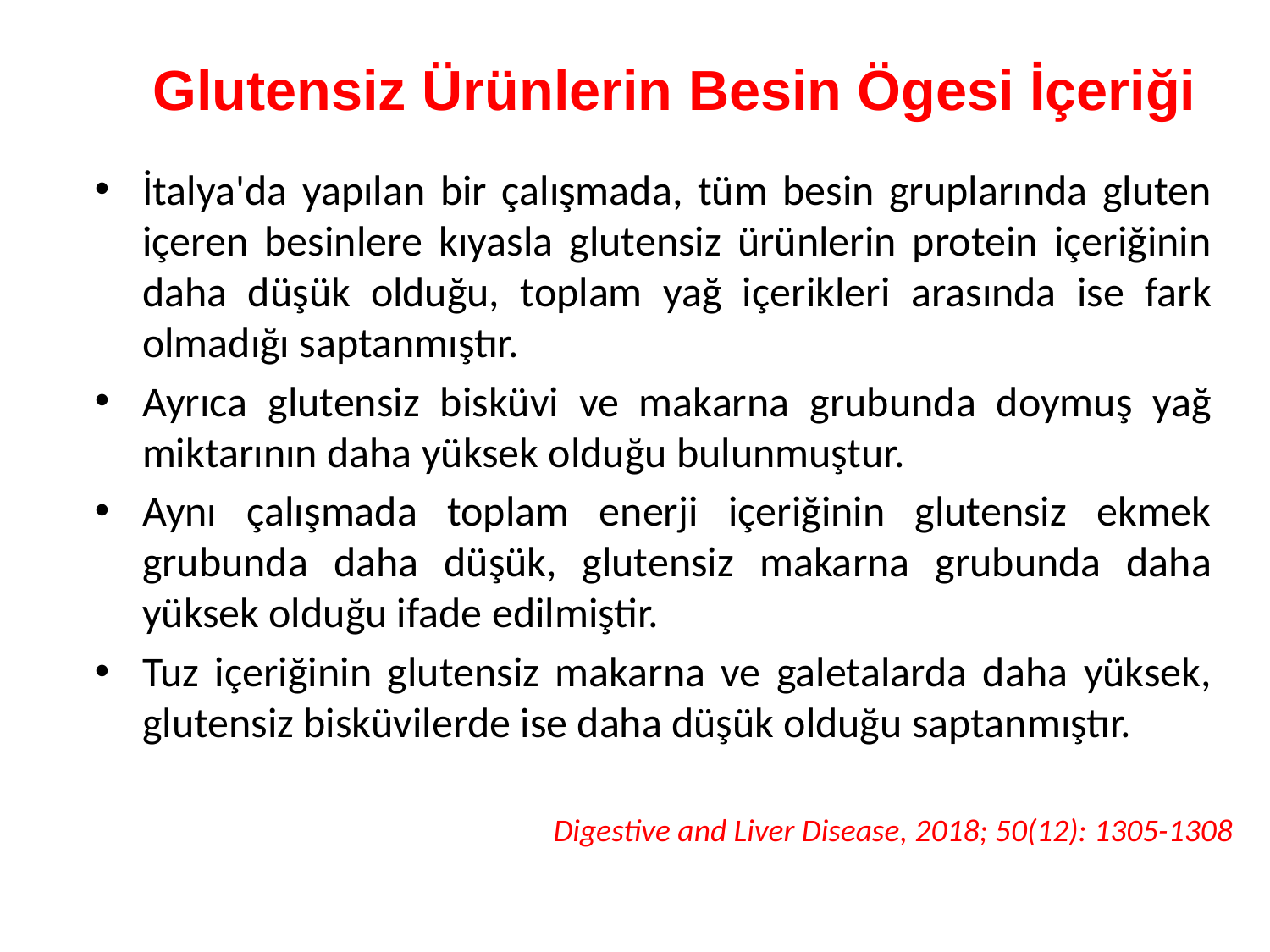

Glutensiz Ürünlerin Besin Ögesi İçeriği
İtalya'da yapılan bir çalışmada, tüm besin gruplarında gluten içeren besinlere kıyasla glutensiz ürünlerin protein içeriğinin daha düşük olduğu, toplam yağ içerikleri arasında ise fark olmadığı saptanmıştır.
Ayrıca glutensiz bisküvi ve makarna grubunda doymuş yağ miktarının daha yüksek olduğu bulunmuştur.
Aynı çalışmada toplam enerji içeriğinin glutensiz ekmek grubunda daha düşük, glutensiz makarna grubunda daha yüksek olduğu ifade edilmiştir.
Tuz içeriğinin glutensiz makarna ve galetalarda daha yüksek, glutensiz bisküvilerde ise daha düşük olduğu saptanmıştır.
Digestive and Liver Disease, 2018; 50(12): 1305-1308